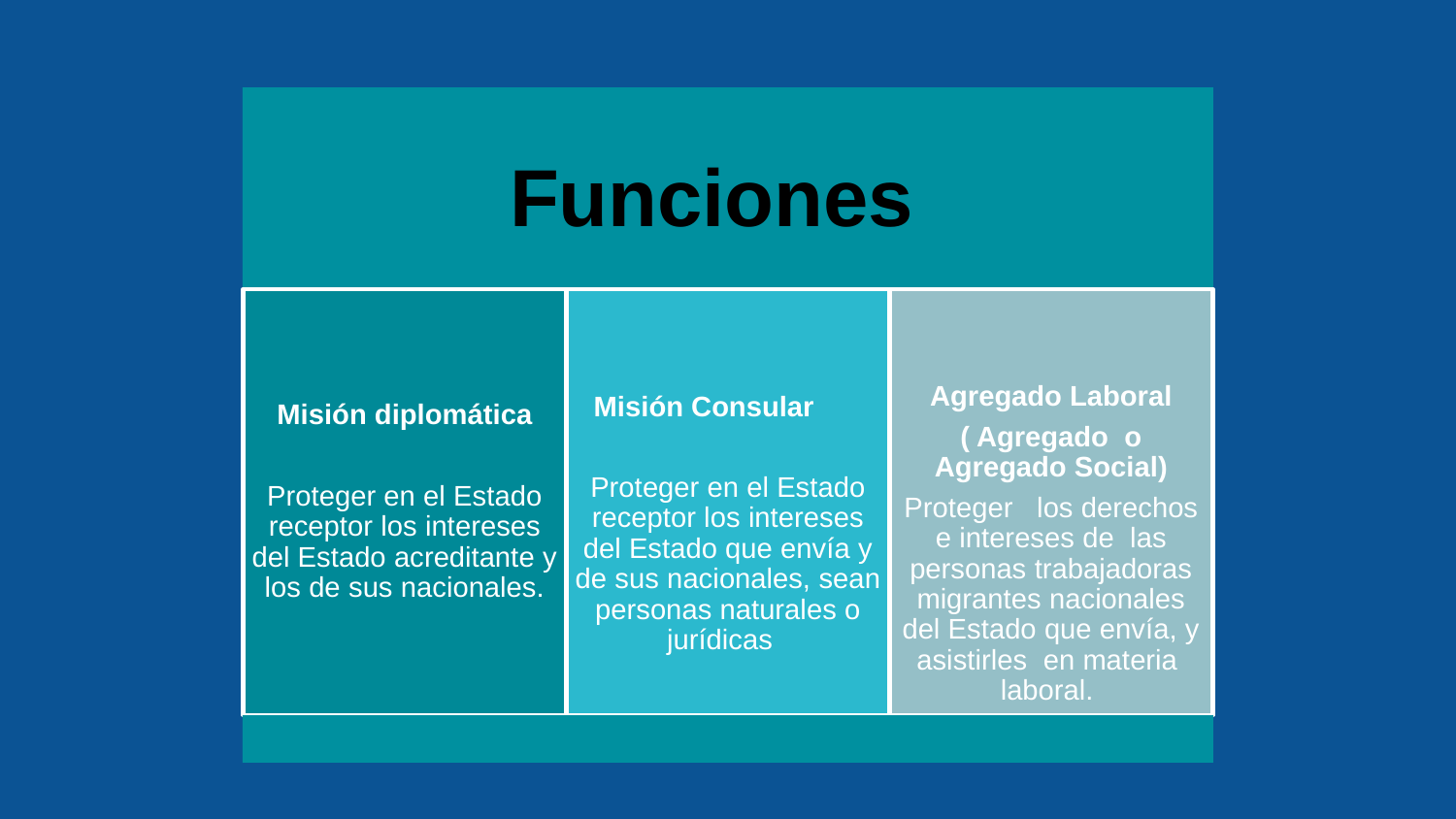

Funciones
Misión diplomática

Proteger en el Estado receptor los intereses del Estado acreditante y los de sus nacionales.

Misión Consular

Proteger en el Estado receptor los intereses del Estado que envía y de sus nacionales, sean personas naturales o jurídicas

Agregado Laboral
( Agregado  o Agregado Social)
Proteger   los derechos e intereses de  las personas trabajadoras migrantes nacionales del Estado que envía, y asistirles  en materia  laboral.